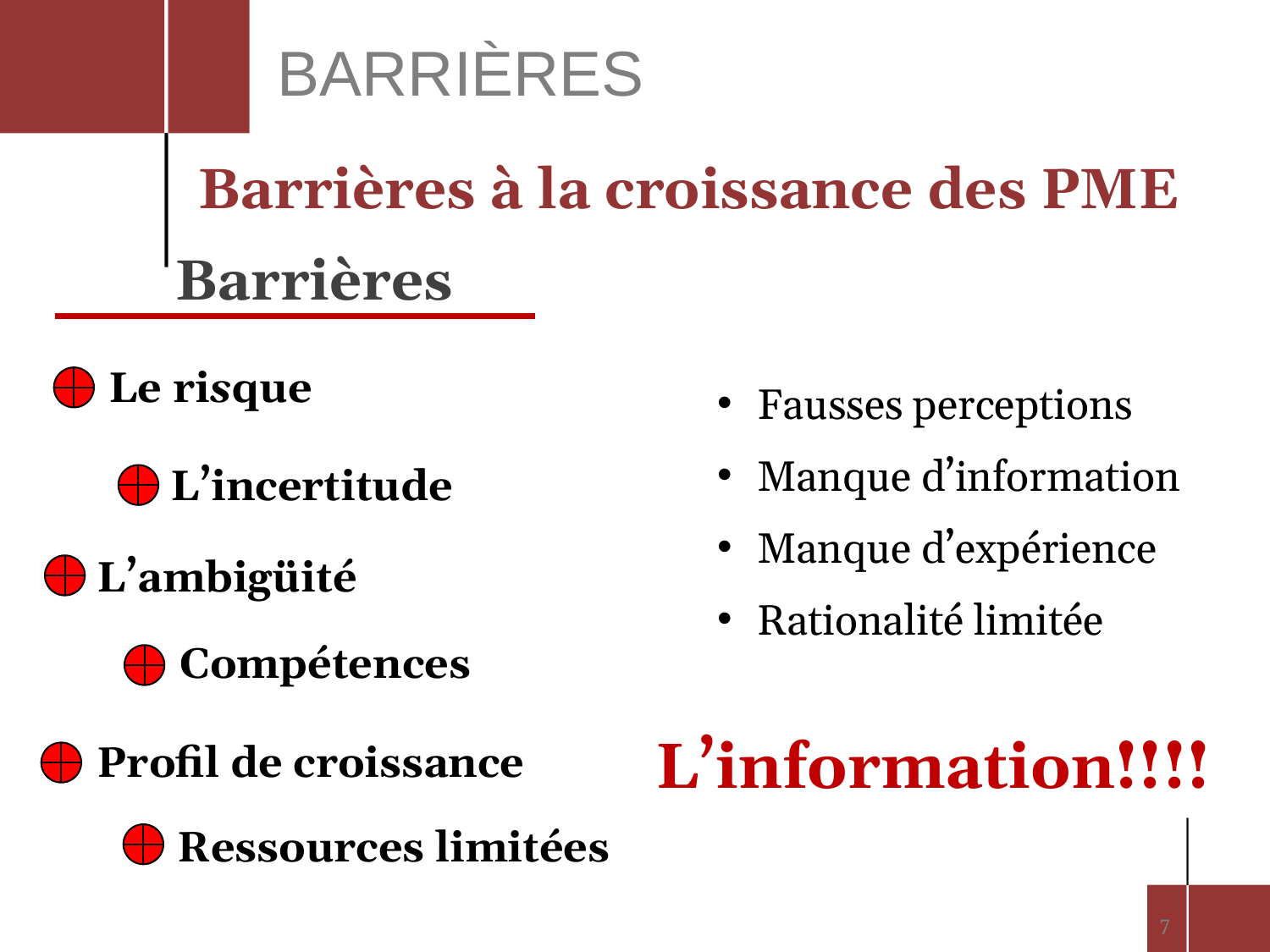

barrières
Barrières à la croissance des PME
Barrières
Le risque

Fausses perceptions
Manque d’information
Manque d’expérience
Rationalité limitée
L’incertitude

L’ambigüité

Compétences

L’information!!!!
Profil de croissance

Ressources limitées

7